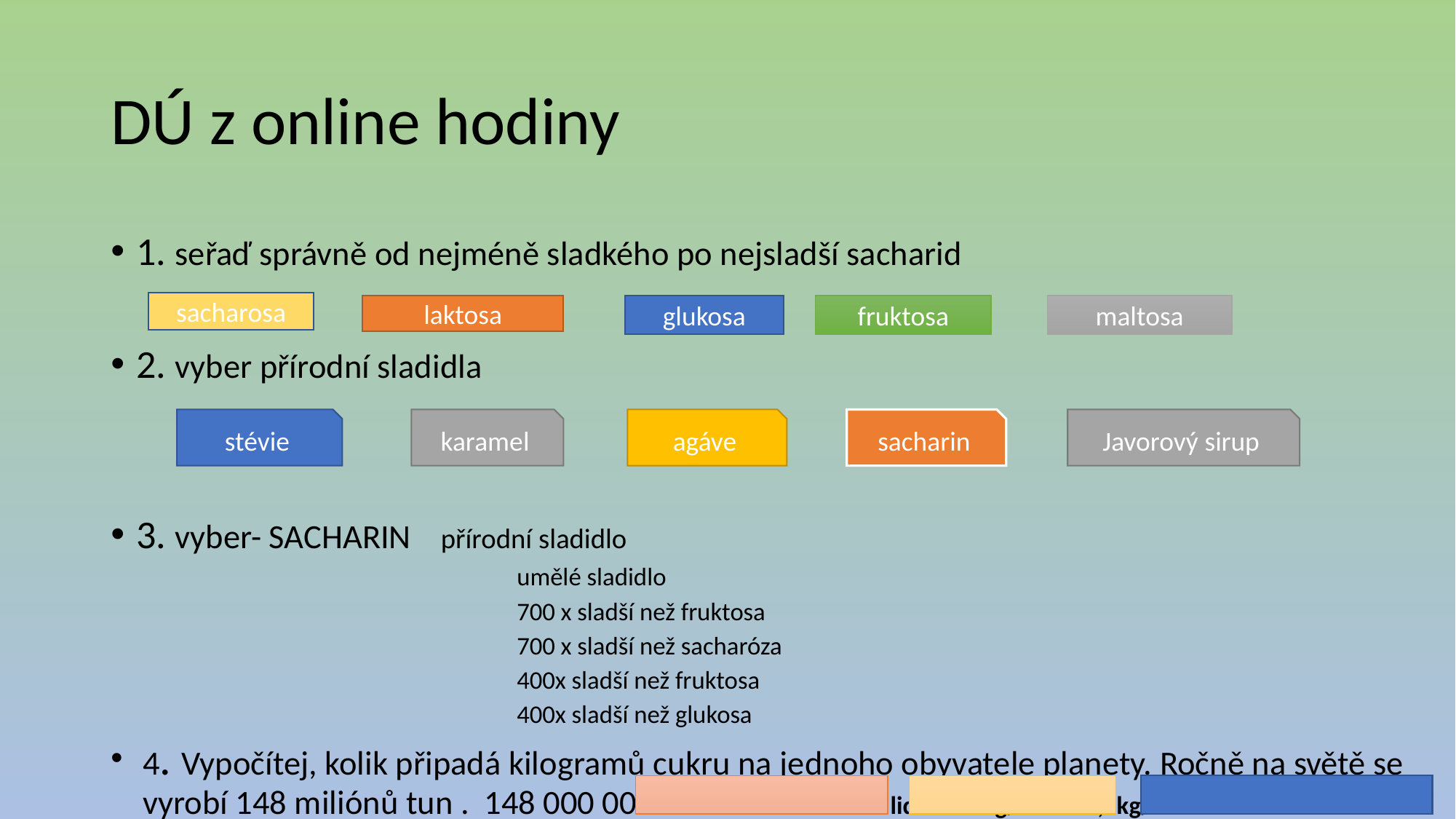

# DÚ z online hodiny
1. seřaď správně od nejméně sladkého po nejsladší sacharid

2. vyber přírodní sladidla

3. vyber- SACHARIN 	přírodní sladidlo
umělé sladidlo
700 x sladší než fruktosa
700 x sladší než sacharóza
400x sladší než fruktosa
400x sladší než glukosa
4. Vypočítej, kolik připadá kilogramů cukru na jednoho obyvatele planety. Ročně na světě se vyrobí 148 miliónů tun .  148 000 000 000 : 7.774.800.000 lidí =  19 kg/rok…..1,5kg/měsíc

sacharosa
laktosa
glukosa
fruktosa
maltosa
stévie
karamel
agáve
sacharin
Javorový sirup